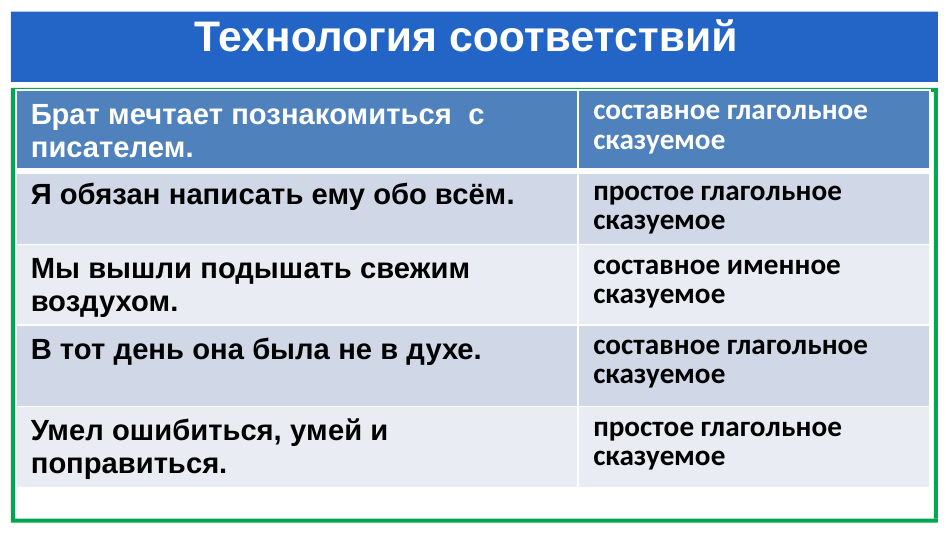

# Технология соответствий
| Брат мечтает познакомиться с писателем. | составное глагольное сказуемое |
| --- | --- |
| Я обязан написать ему обо всём. | простое глагольное сказуемое |
| Мы вышли подышать свежим воздухом. | составное именное сказуемое |
| В тот день она была не в духе. | составное глагольное сказуемое |
| Умел ошибиться, умей и поправиться. | простое глагольное сказуемое |